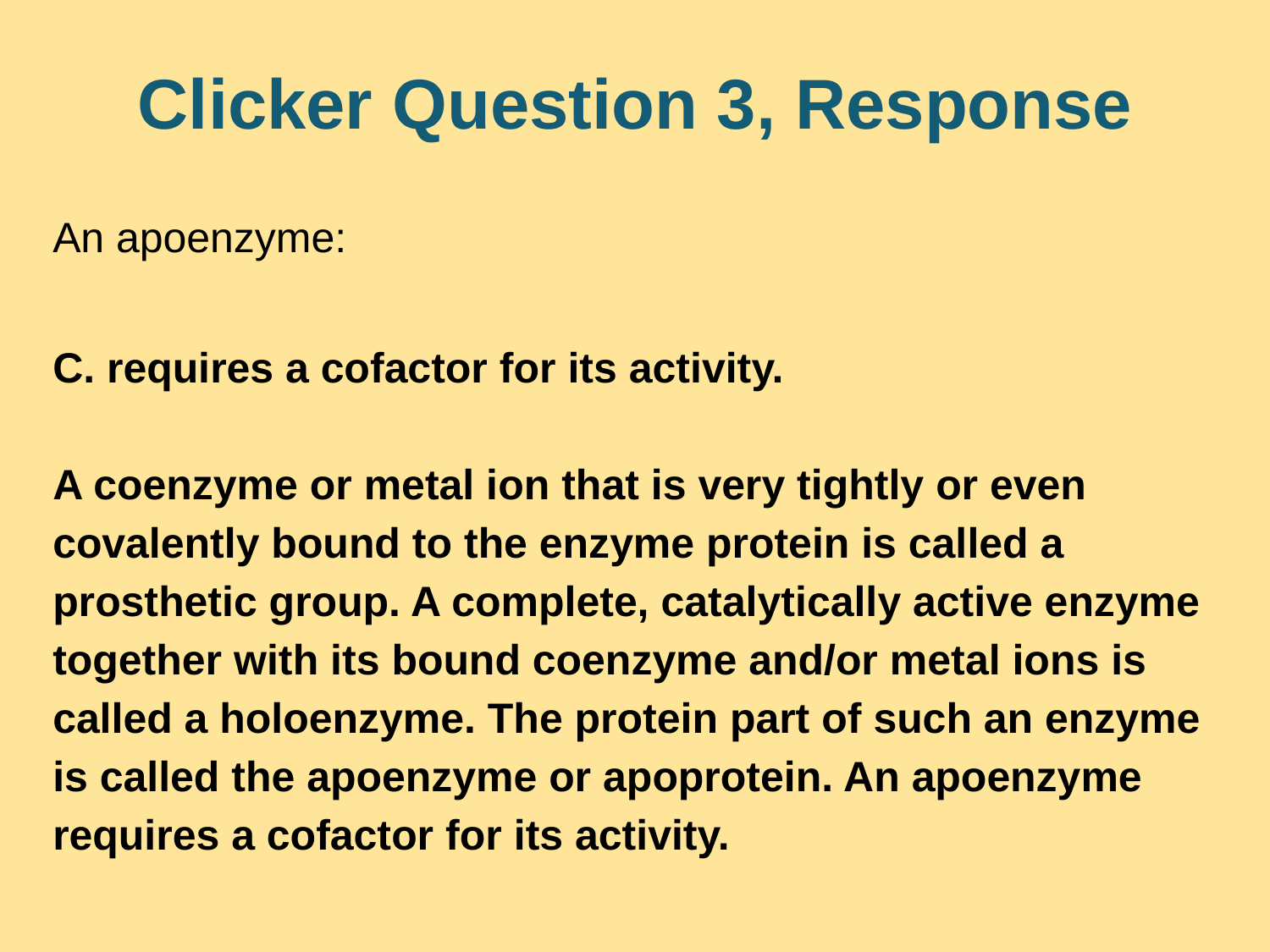

# Clicker Question 3, Response
An apoenzyme:

C. requires a cofactor for its activity.

A coenzyme or metal ion that is very tightly or even covalently bound to the enzyme protein is called a prosthetic group. A complete, catalytically active enzyme together with its bound coenzyme and/or metal ions is called a holoenzyme. The protein part of such an enzyme is called the apoenzyme or apoprotein. An apoenzyme requires a cofactor for its activity.